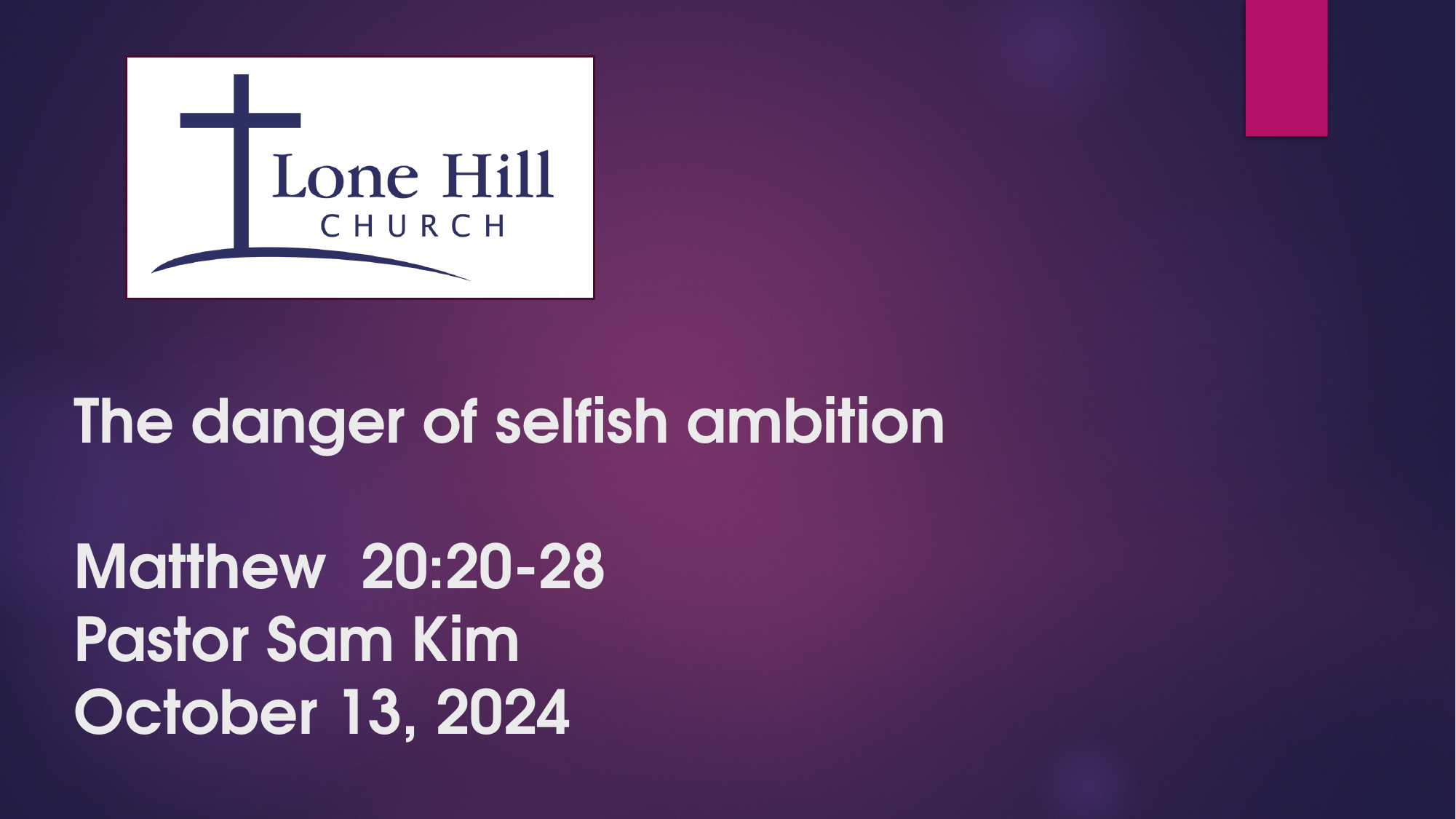

# The danger of selfish ambition Matthew  20:20-28 Pastor Sam Kim October 13, 2024